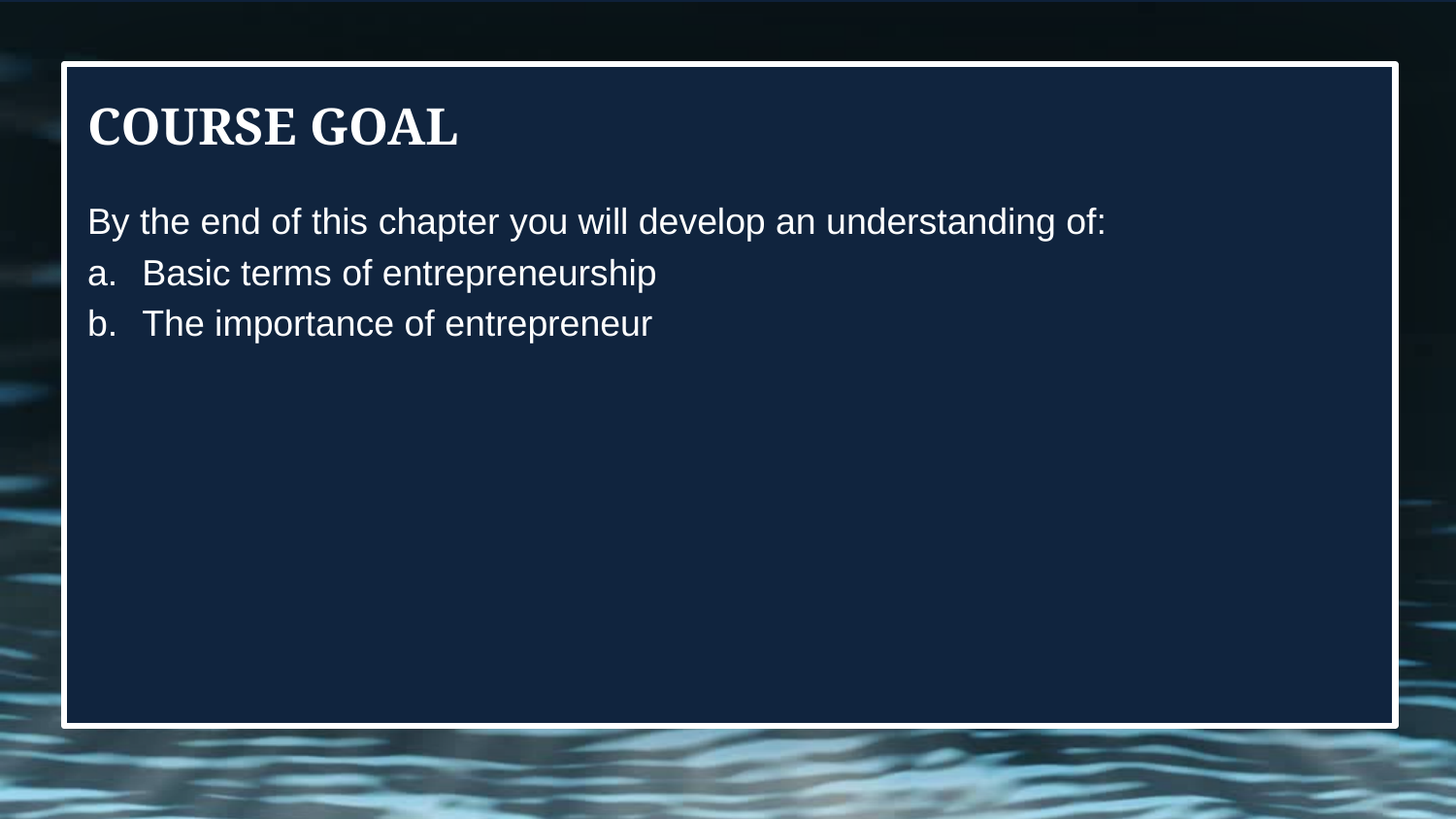

# Course goal
By the end of this chapter you will develop an understanding of:
Basic terms of entrepreneurship
The importance of entrepreneur